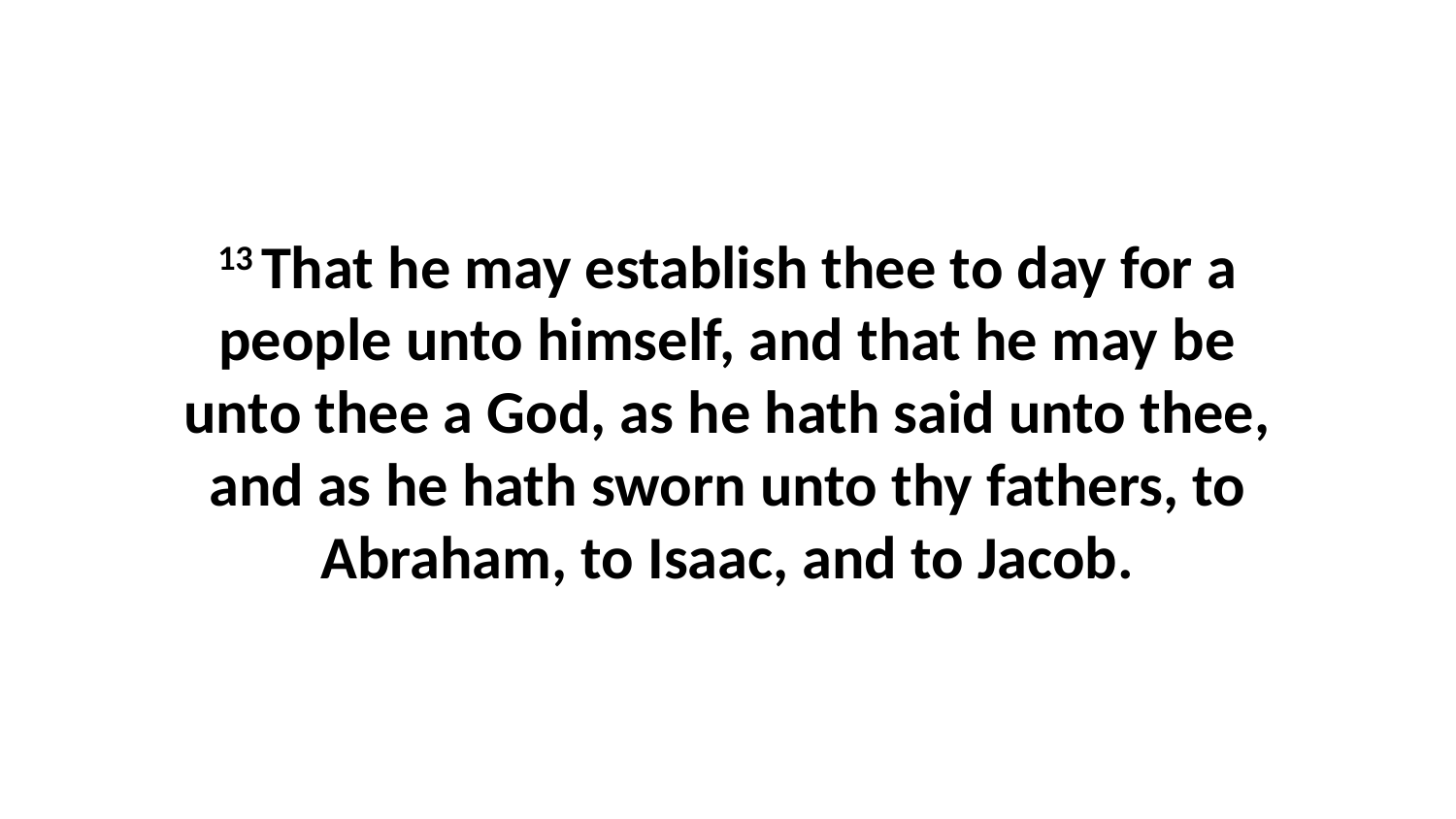

13 That he may establish thee to day for a people unto himself, and that he may be unto thee a God, as he hath said unto thee, and as he hath sworn unto thy fathers, to Abraham, to Isaac, and to Jacob.